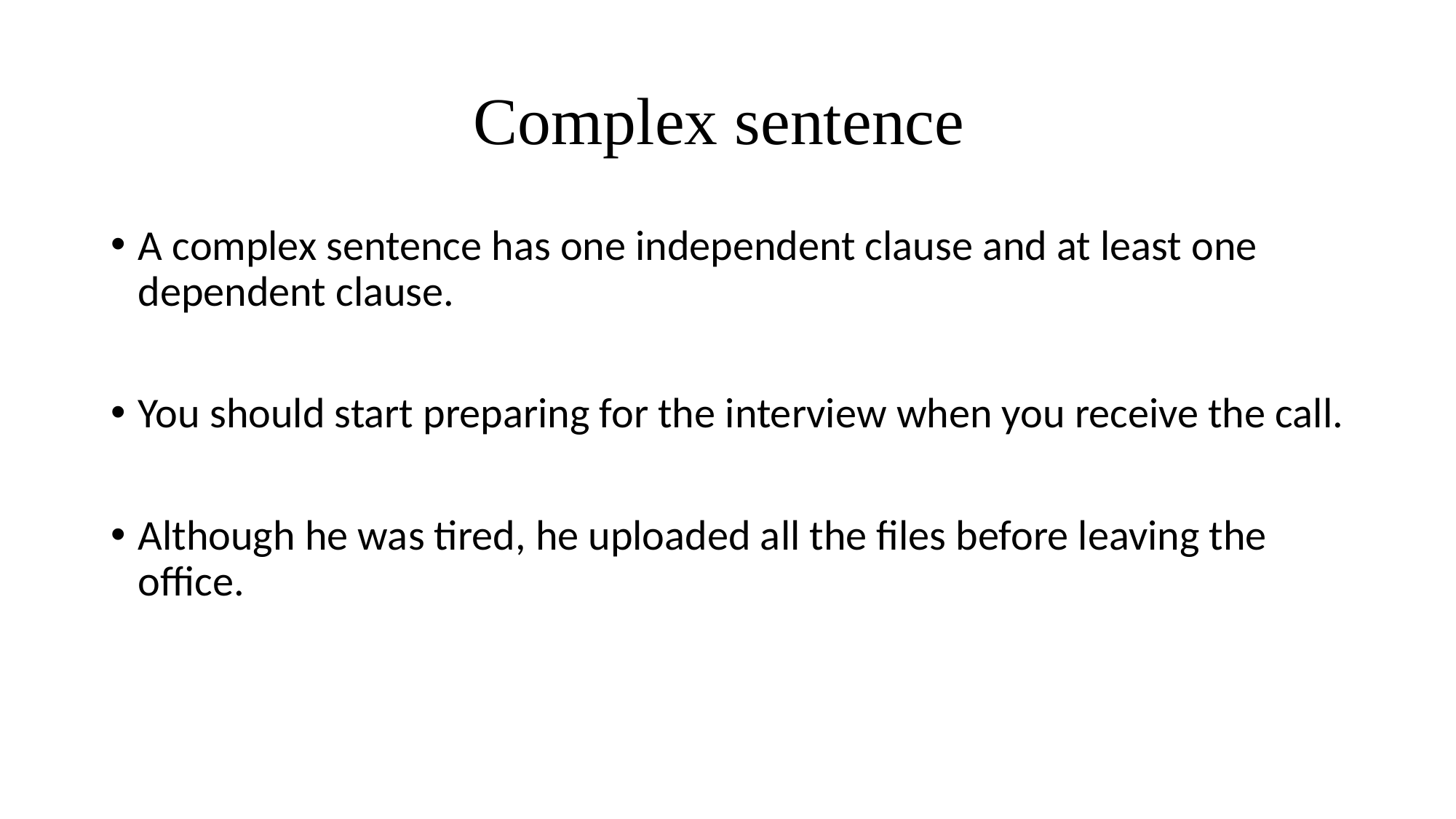

# Complex sentence
A complex sentence has one independent clause and at least one dependent clause.

You should start preparing for the interview when you receive the call.

Although he was tired, he uploaded all the files before leaving the office.